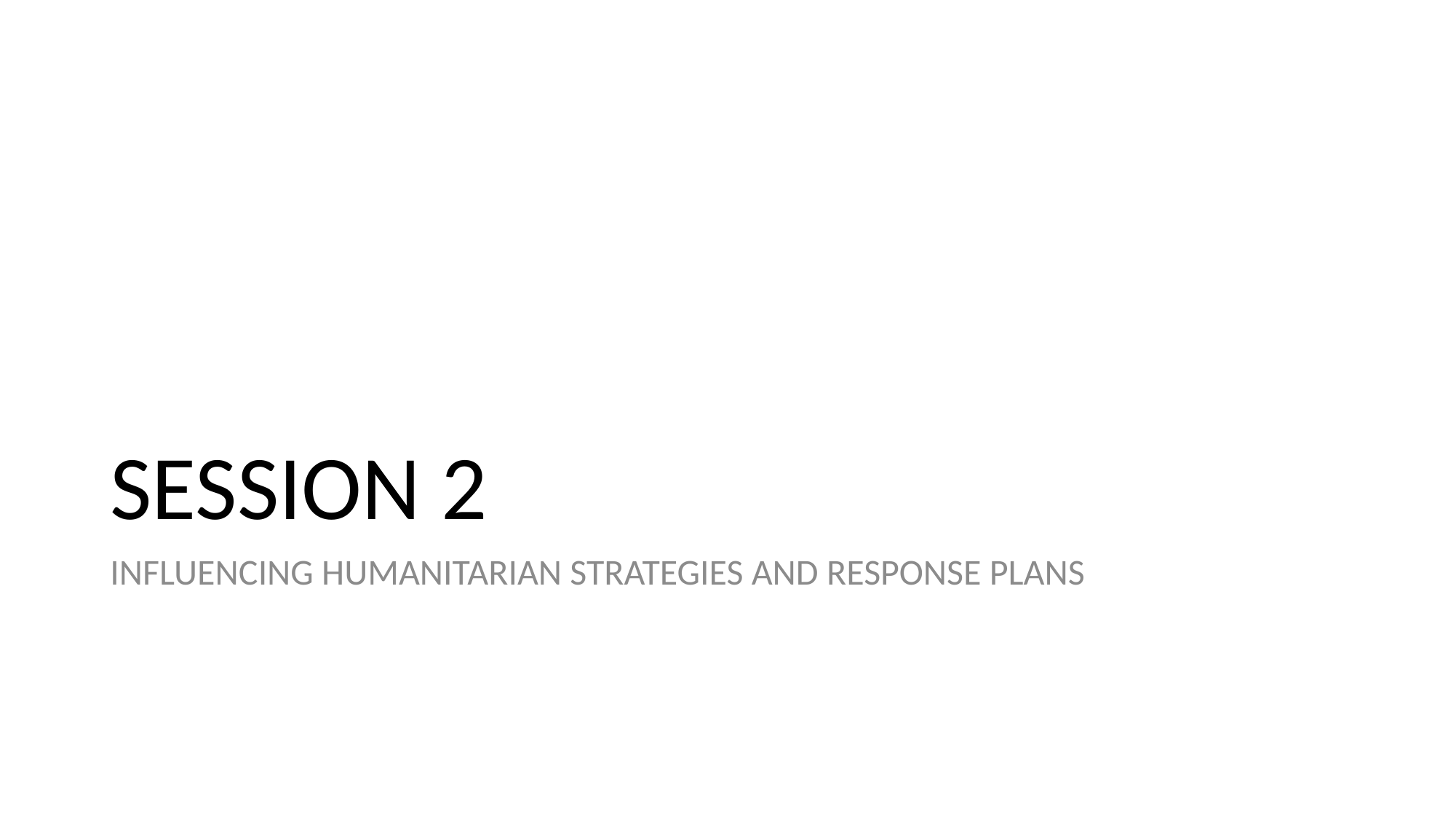

# SESSION 2
INFLUENCING HUMANITARIAN STRATEGIES AND RESPONSE PLANS